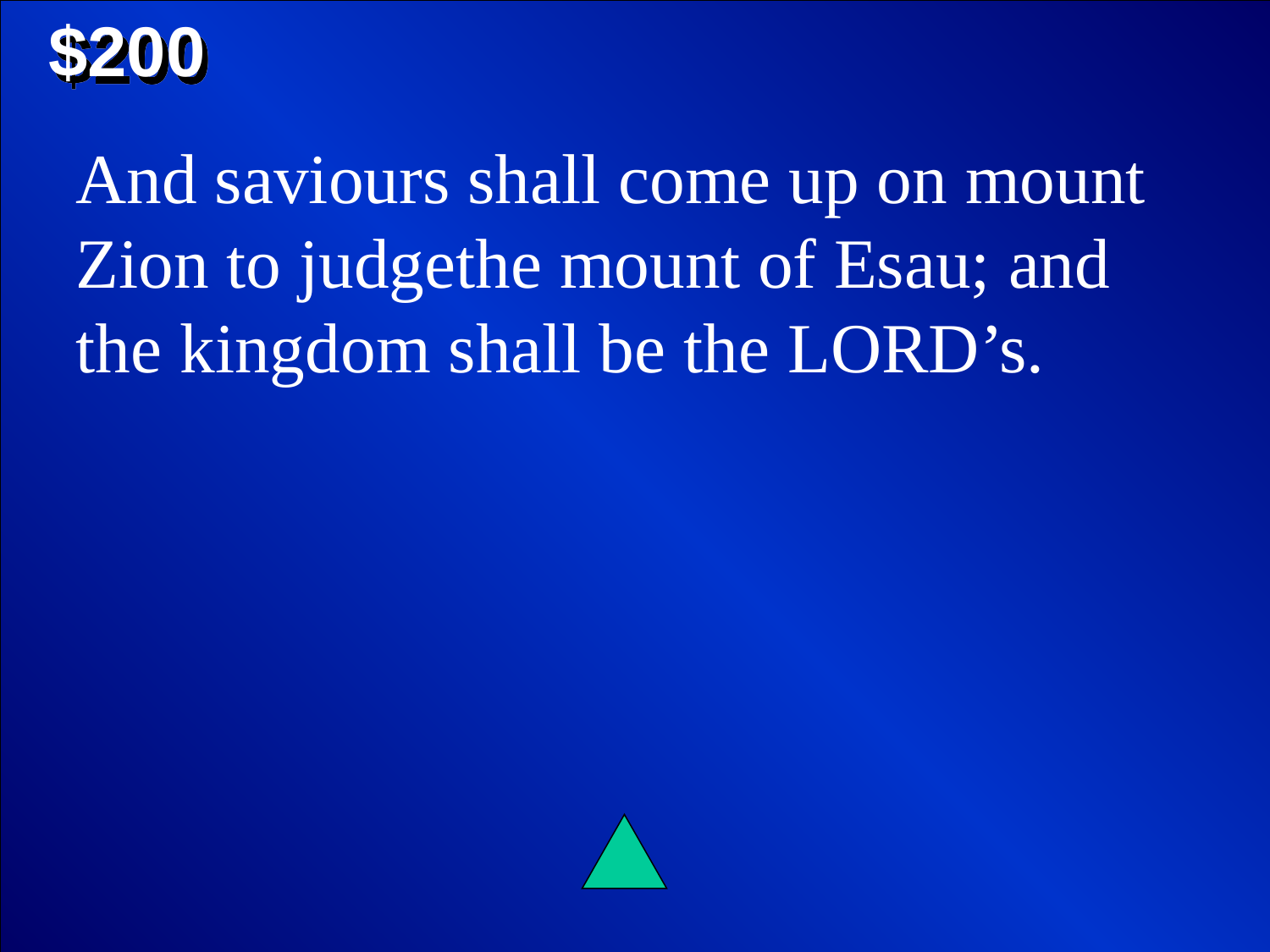

$200
And saviours shall come up on mount Zion to judgethe mount of Esau; and the kingdom shall be the Lord’s.